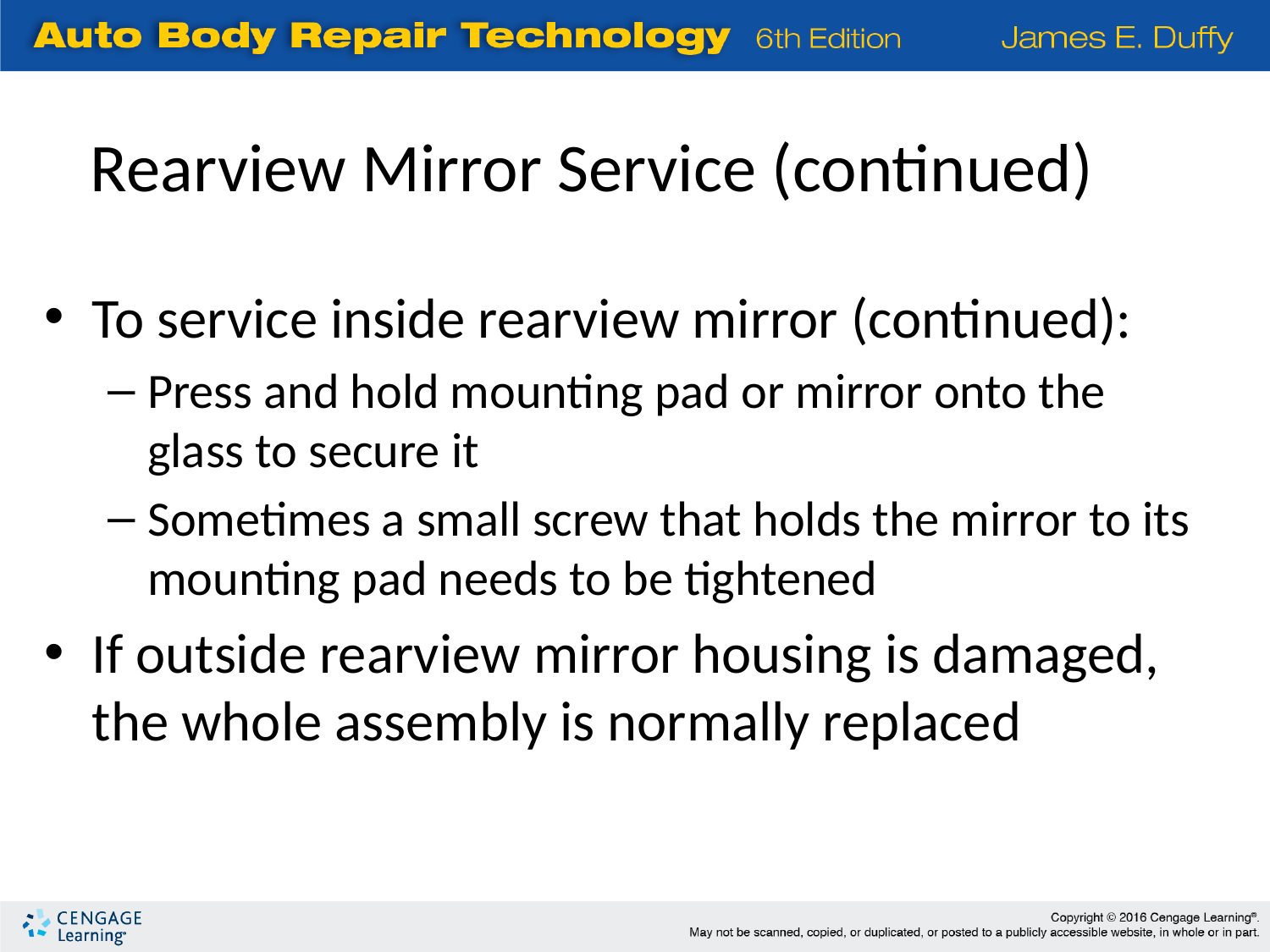

Rearview Mirror Service (continued)
To service inside rearview mirror (continued):
Press and hold mounting pad or mirror onto the glass to secure it
Sometimes a small screw that holds the mirror to its mounting pad needs to be tightened
If outside rearview mirror housing is damaged, the whole assembly is normally replaced